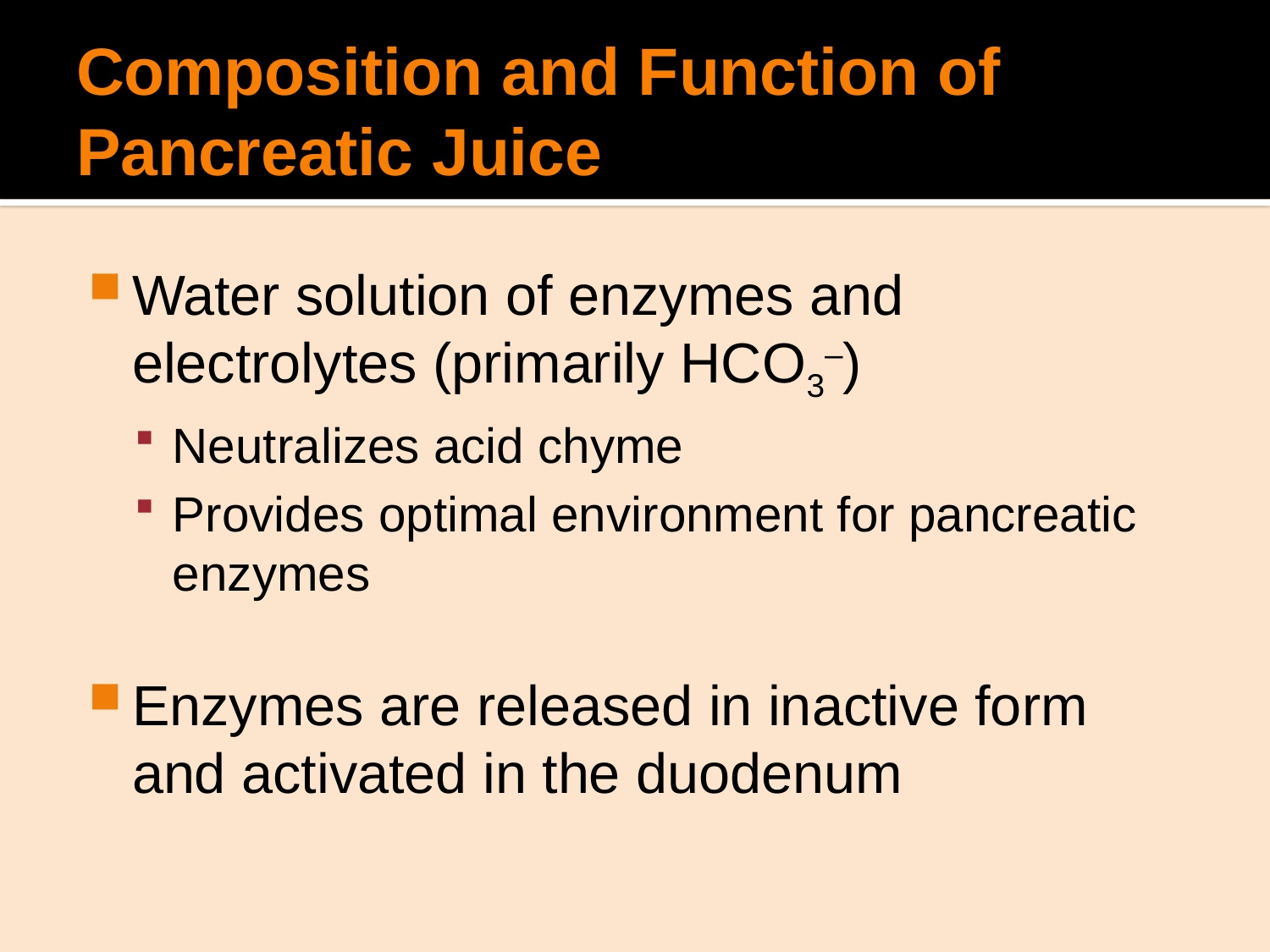

# Composition and Function of Pancreatic Juice
Water solution of enzymes and electrolytes (primarily HCO3–)
Neutralizes acid chyme
Provides optimal environment for pancreatic enzymes

Enzymes are released in inactive form and activated in the duodenum